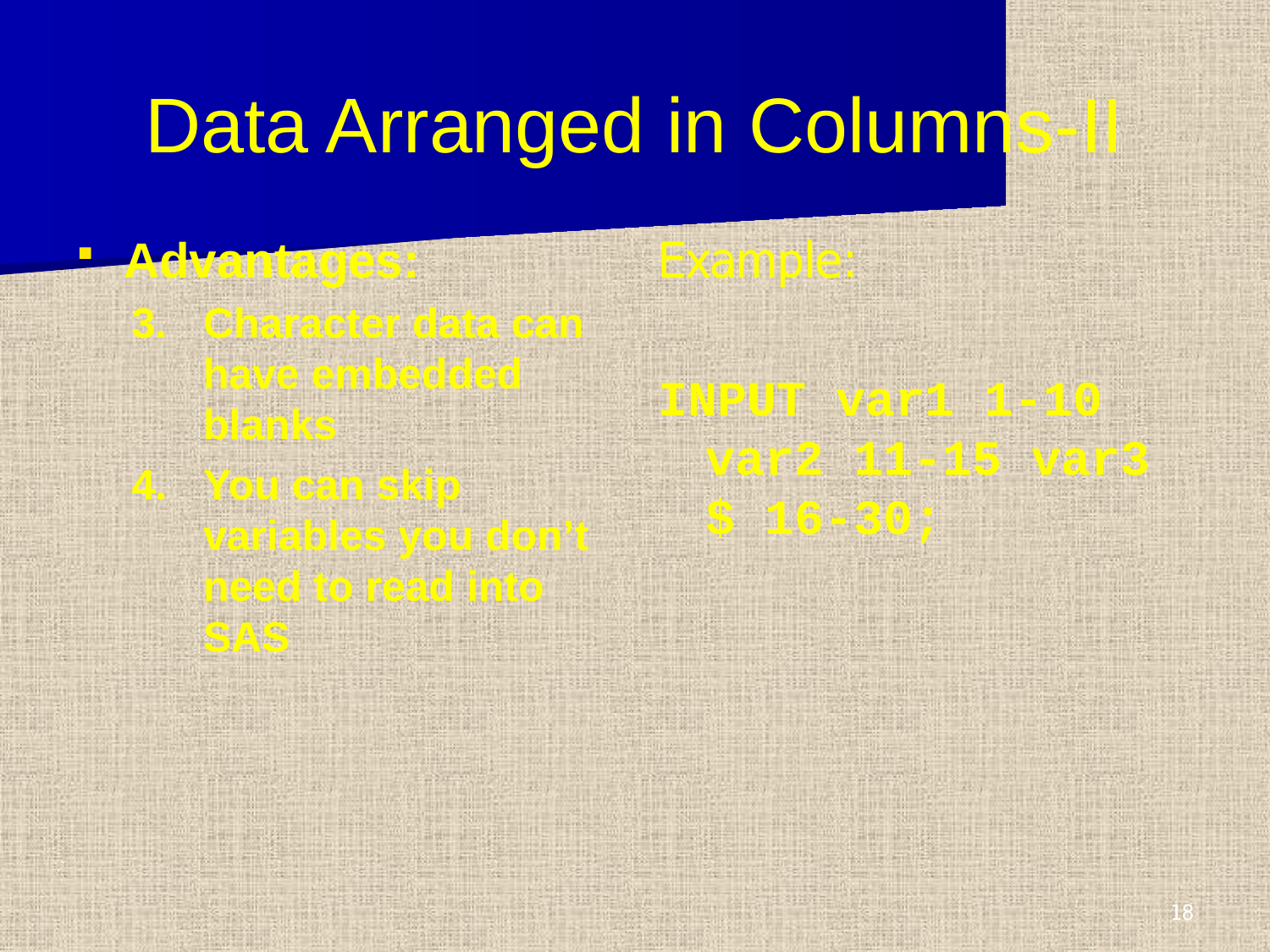

# Data Arranged in Columns-II
Advantages:
Character data can have embedded blanks
You can skip variables you don’t need to read into SAS
Example:

INPUT var1 1-10 var2 11-15 var3 $ 16-30;
18